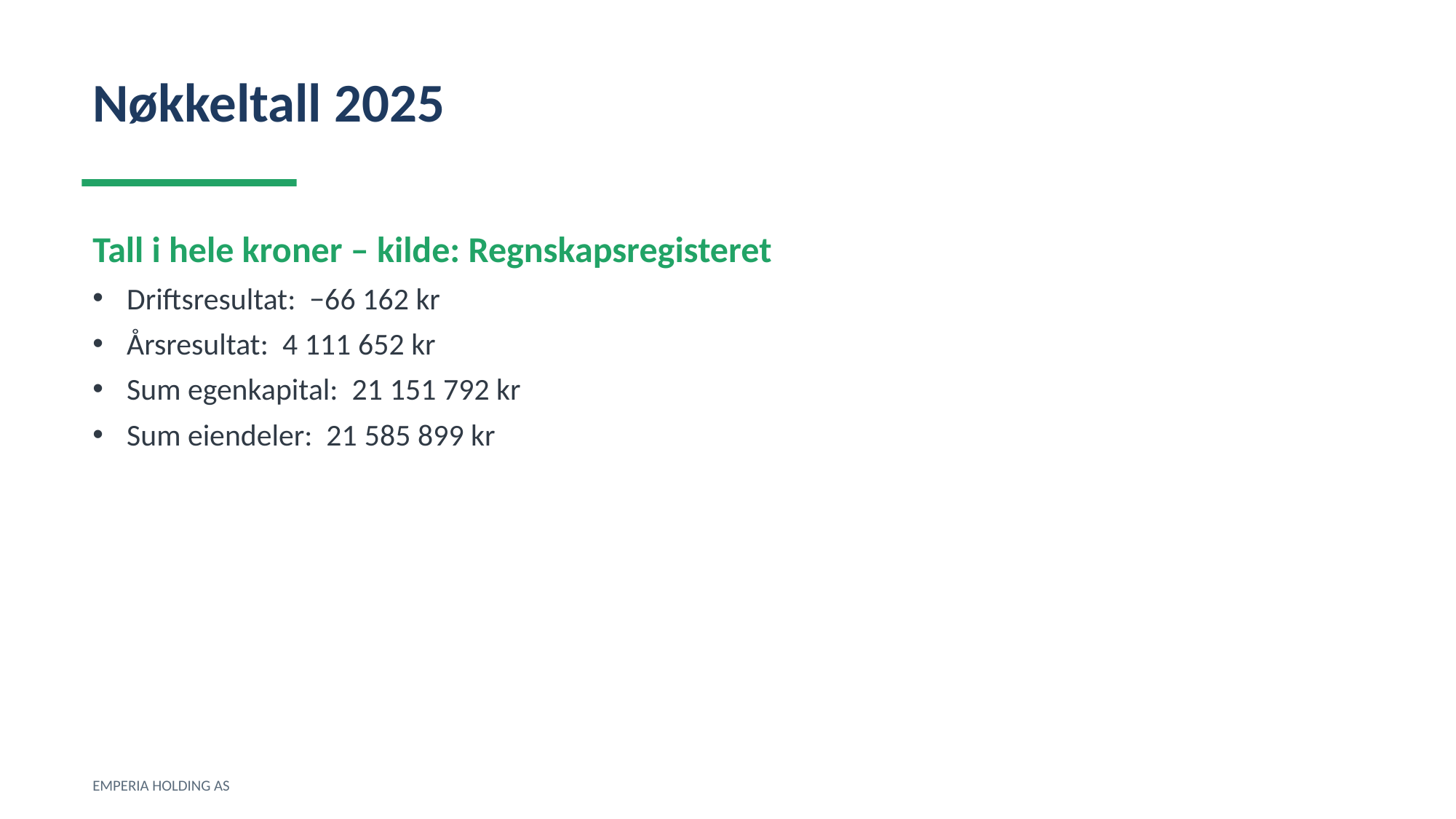

Nøkkeltall 2025

Tall i hele kroner – kilde: Regnskapsregisteret
Driftsresultat:  −66 162 kr
Årsresultat:  4 111 652 kr
Sum egenkapital:  21 151 792 kr
Sum eiendeler:  21 585 899 kr
EMPERIA HOLDING AS